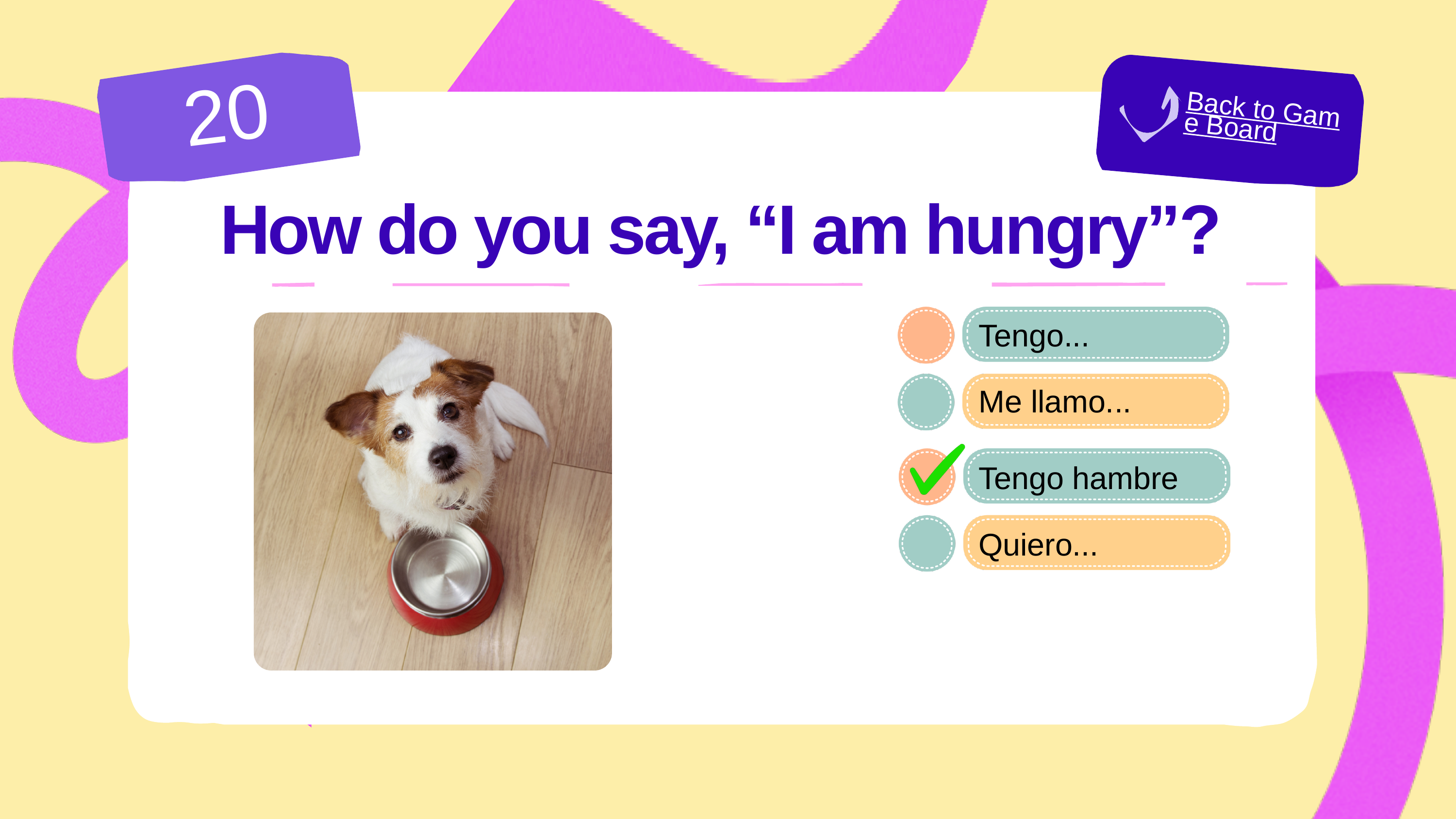

Back to Game Board

20

How do you say, “I am hungry”?

Tengo...

Me llamo...

Tengo hambre
Quiero...